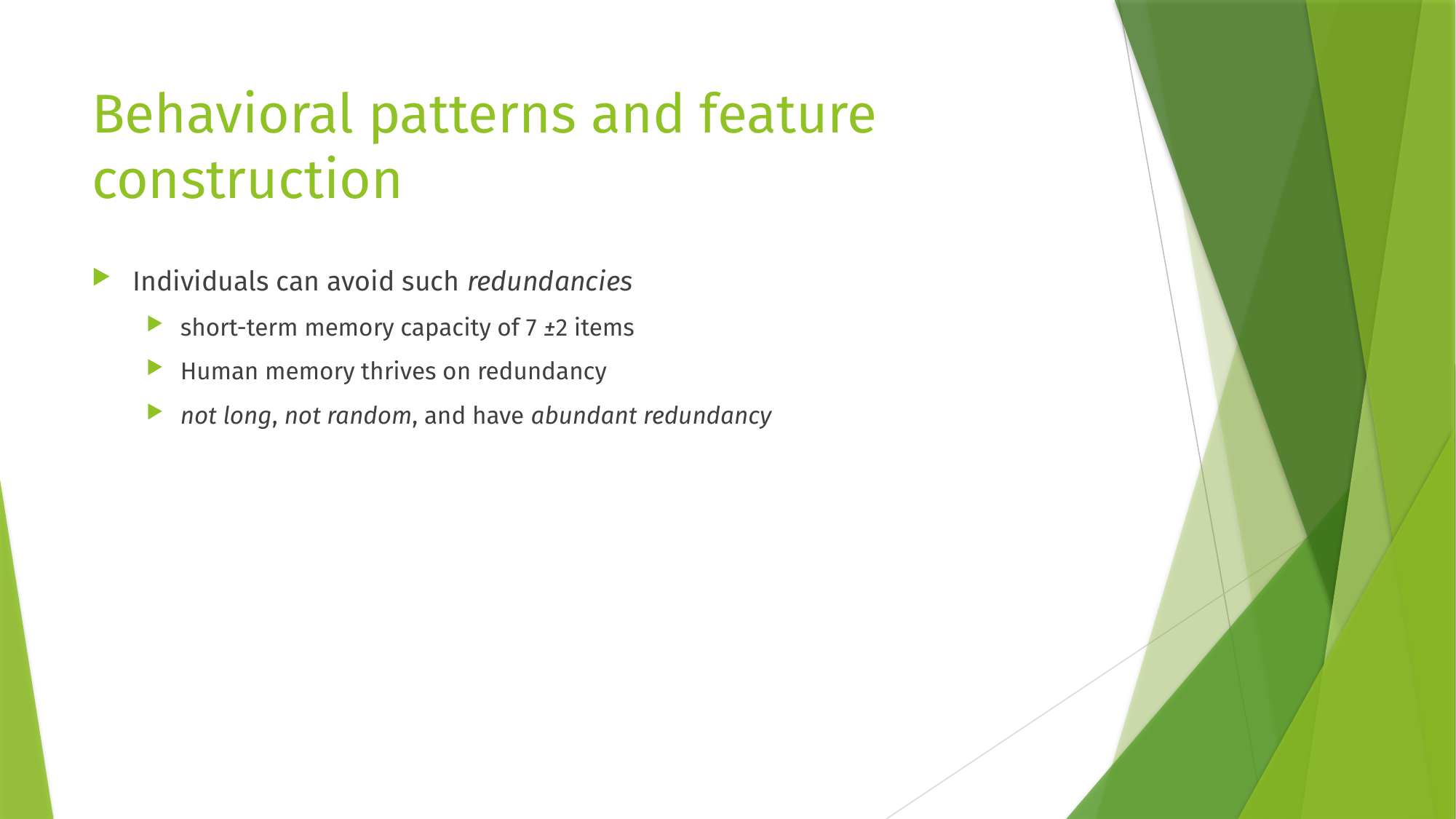

# Behavioral patterns and feature construction
Individuals can avoid such redundancies
short-term memory capacity of 7 ±2 items
Human memory thrives on redundancy
not long, not random, and have abundant redundancy